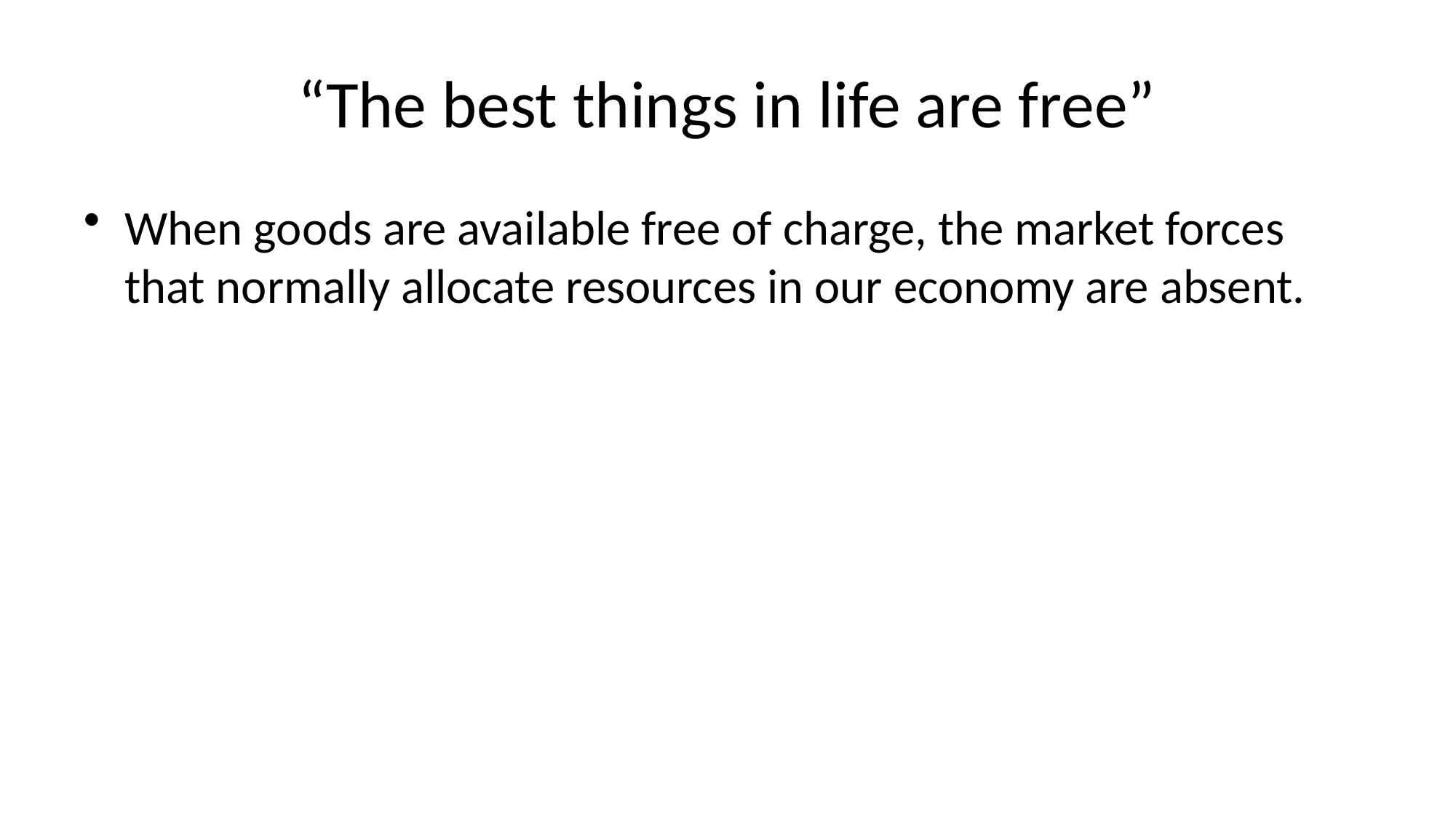

# “The best things in life are free”
When goods are available free of charge, the market forces that normally allocate resources in our economy are absent.